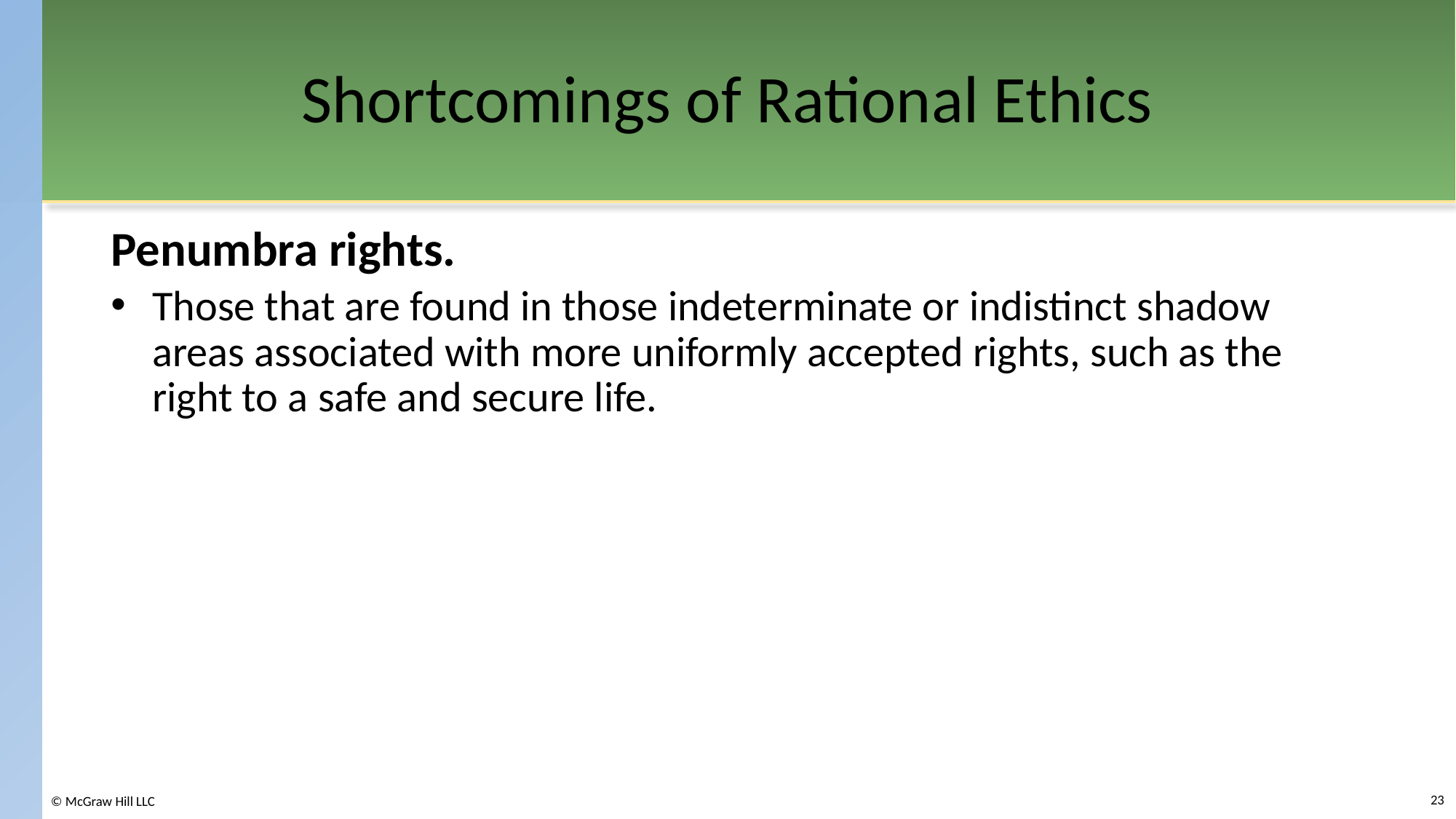

# Shortcomings of Rational Ethics
Penumbra rights.
Those that are found in those indeterminate or indistinct shadow areas associated with more uniformly accepted rights, such as the right to a safe and secure life.
23